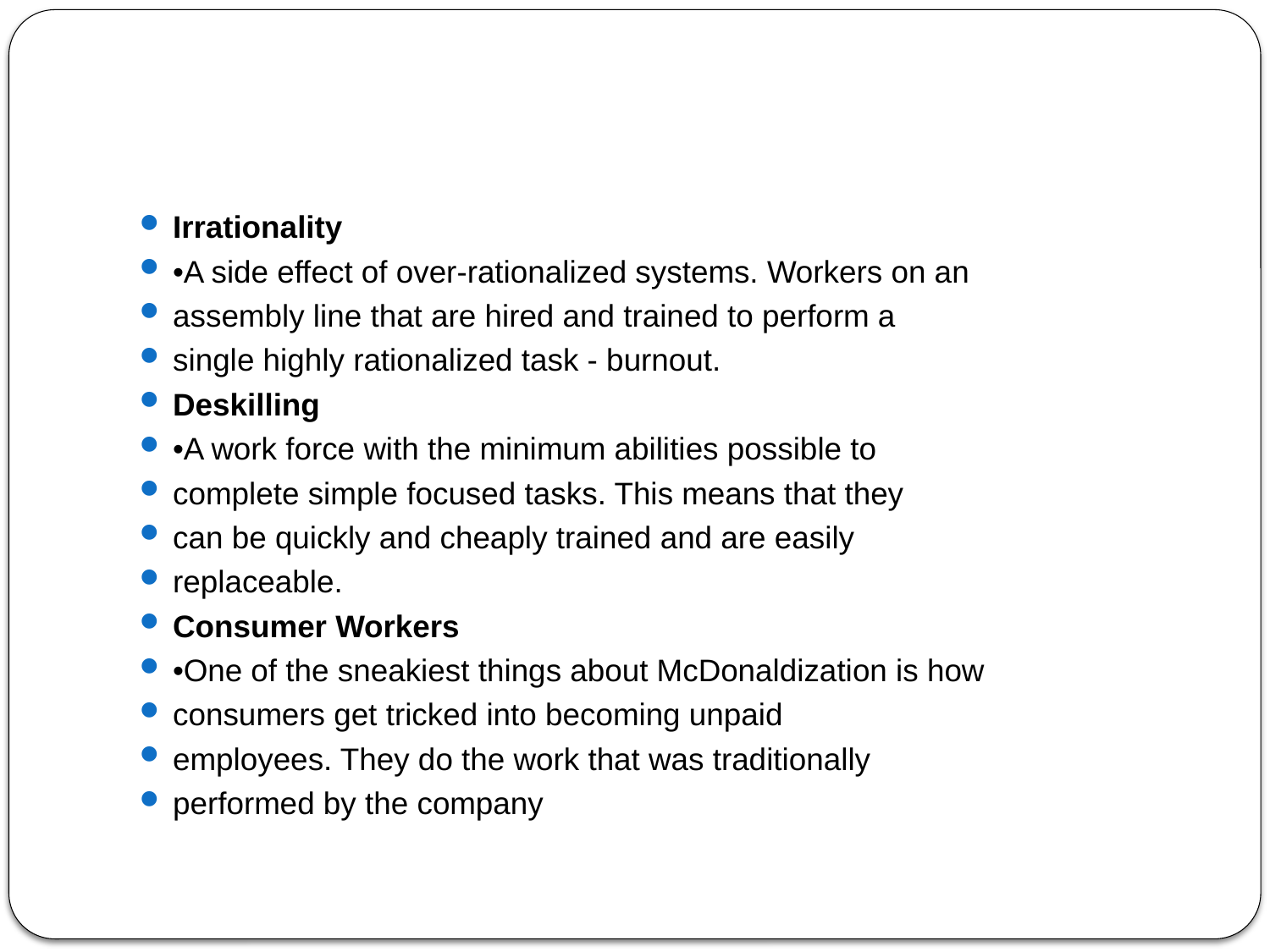

#
Irrationality
•A side effect of over-rationalized systems. Workers on an
assembly line that are hired and trained to perform a
single highly rationalized task - burnout.
Deskilling
•A work force with the minimum abilities possible to
complete simple focused tasks. This means that they
can be quickly and cheaply trained and are easily
replaceable.
Consumer Workers
•One of the sneakiest things about McDonaldization is how
consumers get tricked into becoming unpaid
employees. They do the work that was traditionally
performed by the company